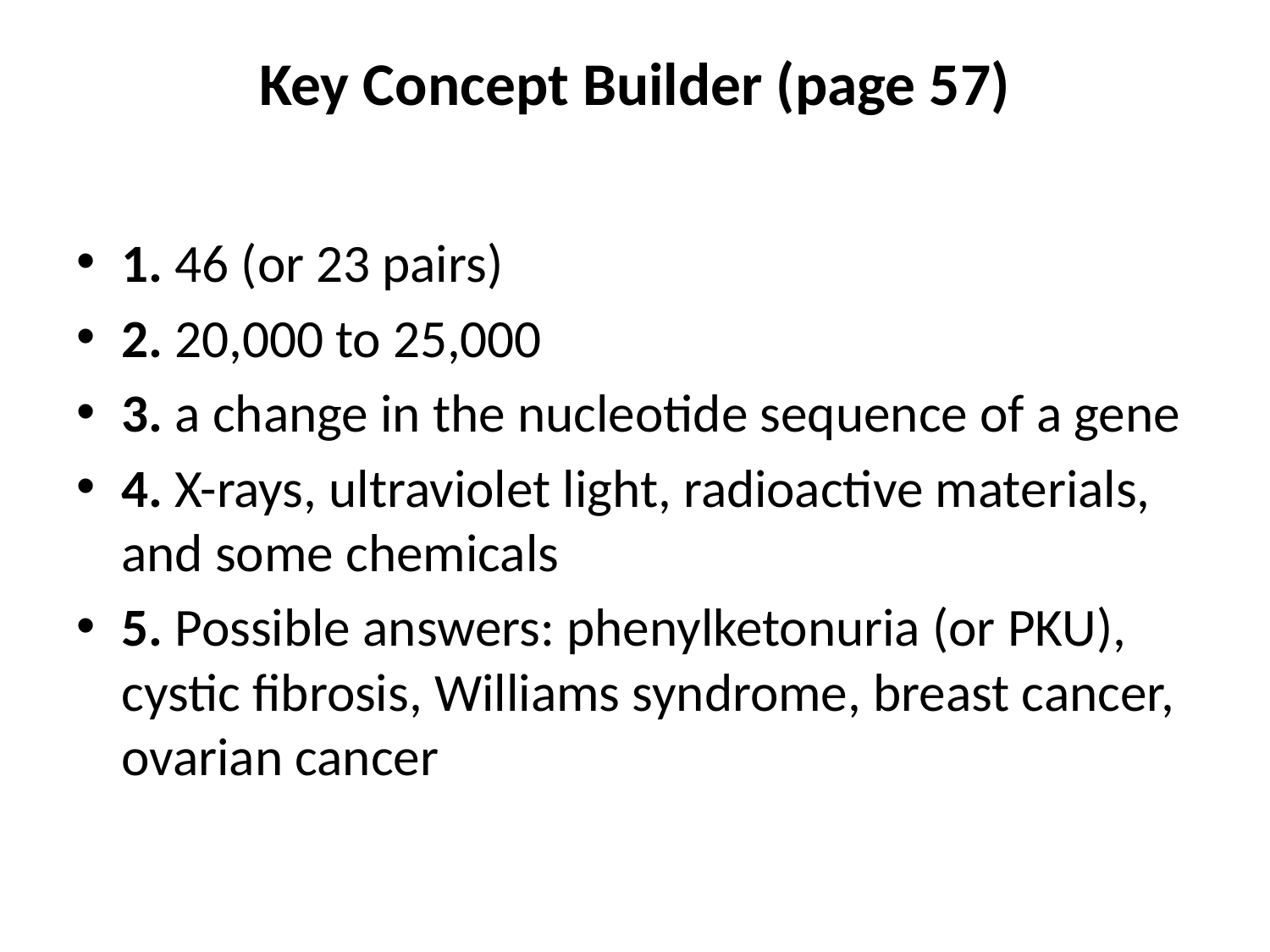

# Key Concept Builder (page 57)
1. 46 (or 23 pairs)
2. 20,000 to 25,000
3. a change in the nucleotide sequence of a gene
4. X-rays, ultraviolet light, radioactive materials, and some chemicals
5. Possible answers: phenylketonuria (or PKU), cystic fibrosis, Williams syndrome, breast cancer, ovarian cancer